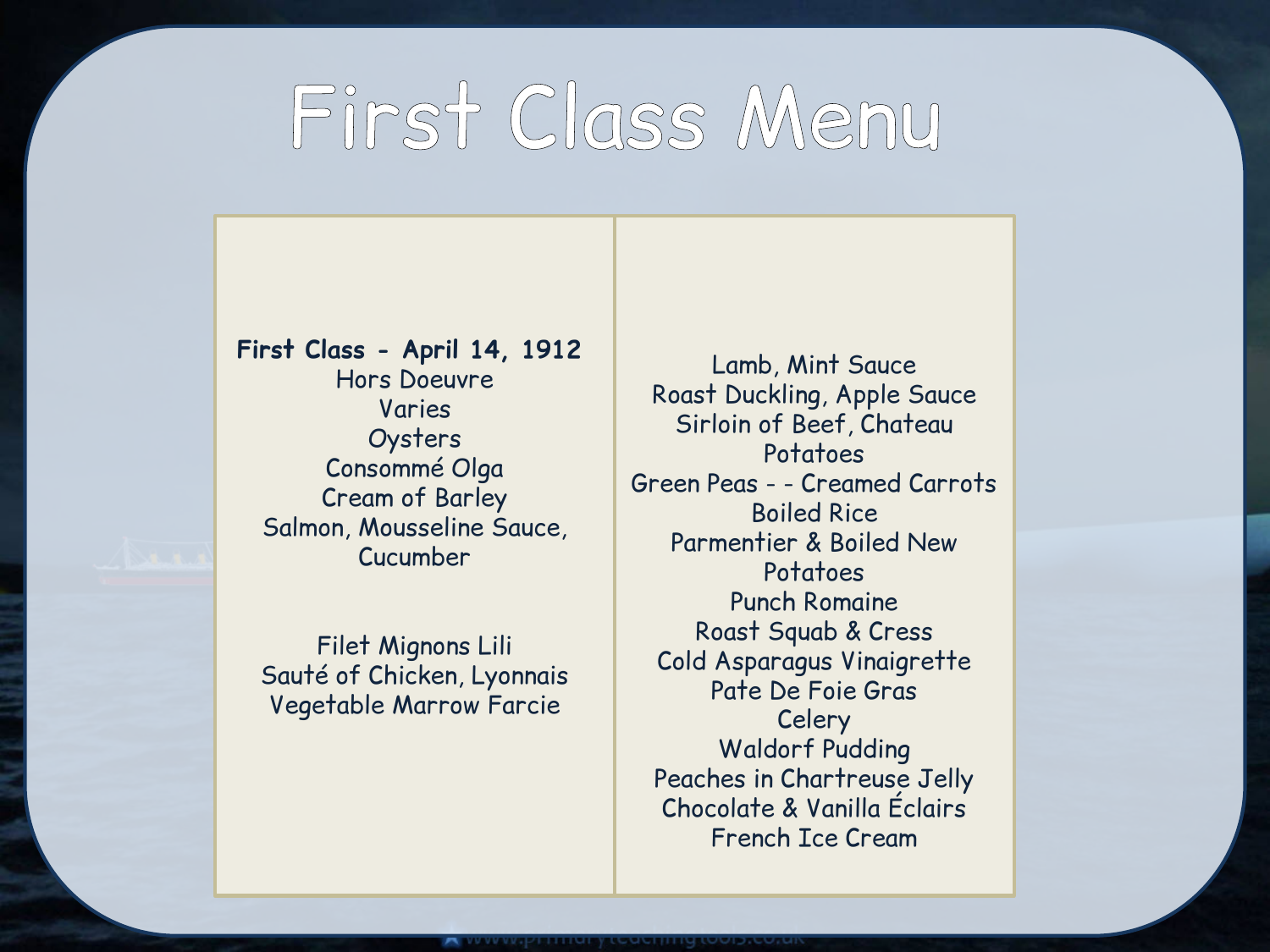

First Class Menu
First Class - April 14, 1912
Hors Doeuvre
Varies
Oysters
Consommé Olga
Cream of Barley
Salmon, Mousseline Sauce, Cucumber
Filet Mignons Lili
Sauté of Chicken, Lyonnais
Vegetable Marrow Farcie

Lamb, Mint Sauce
Roast Duckling, Apple Sauce
Sirloin of Beef, Chateau Potatoes
Green Peas - - Creamed Carrots
Boiled Rice
Parmentier & Boiled New Potatoes
Punch Romaine
Roast Squab & Cress
Cold Asparagus Vinaigrette
Pate De Foie Gras
Celery
Waldorf Pudding
Peaches in Chartreuse Jelly
Chocolate & Vanilla Éclairs
French Ice Cream